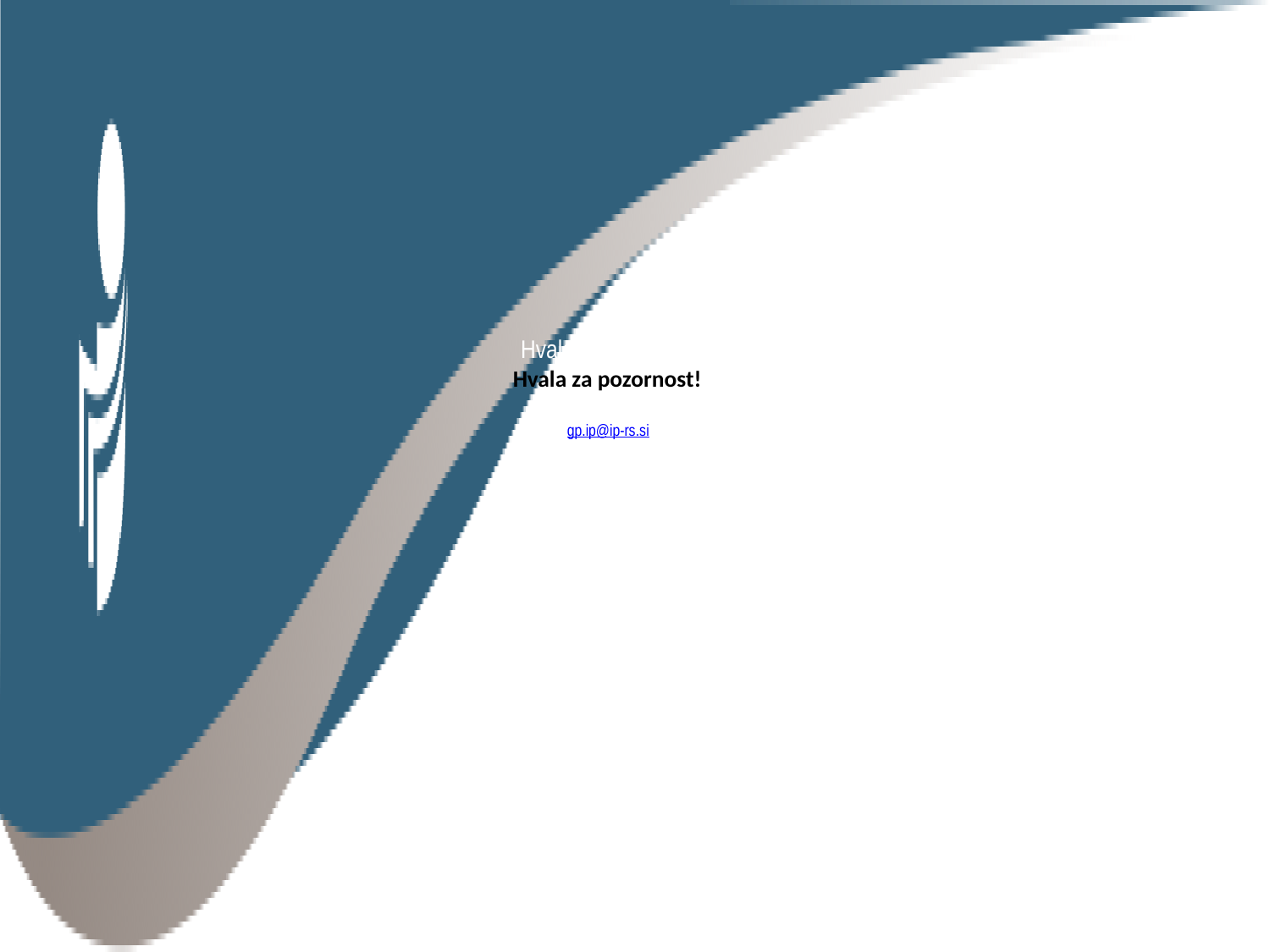

# Hvala za pozornost Hvala za pozornost! gp.ip@ip-rs.si